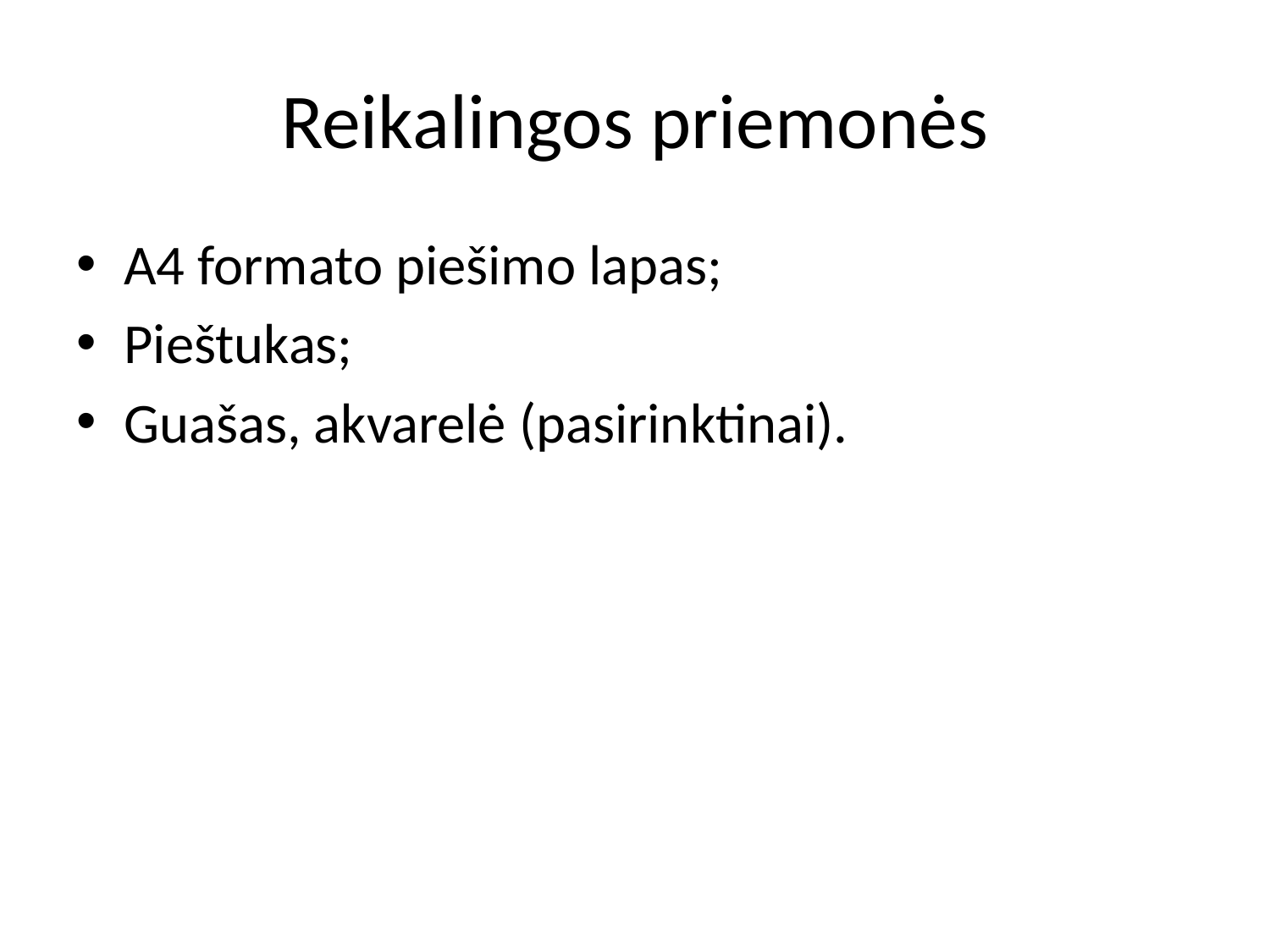

# Reikalingos priemonės
A4 formato piešimo lapas;
Pieštukas;
Guašas, akvarelė (pasirinktinai).